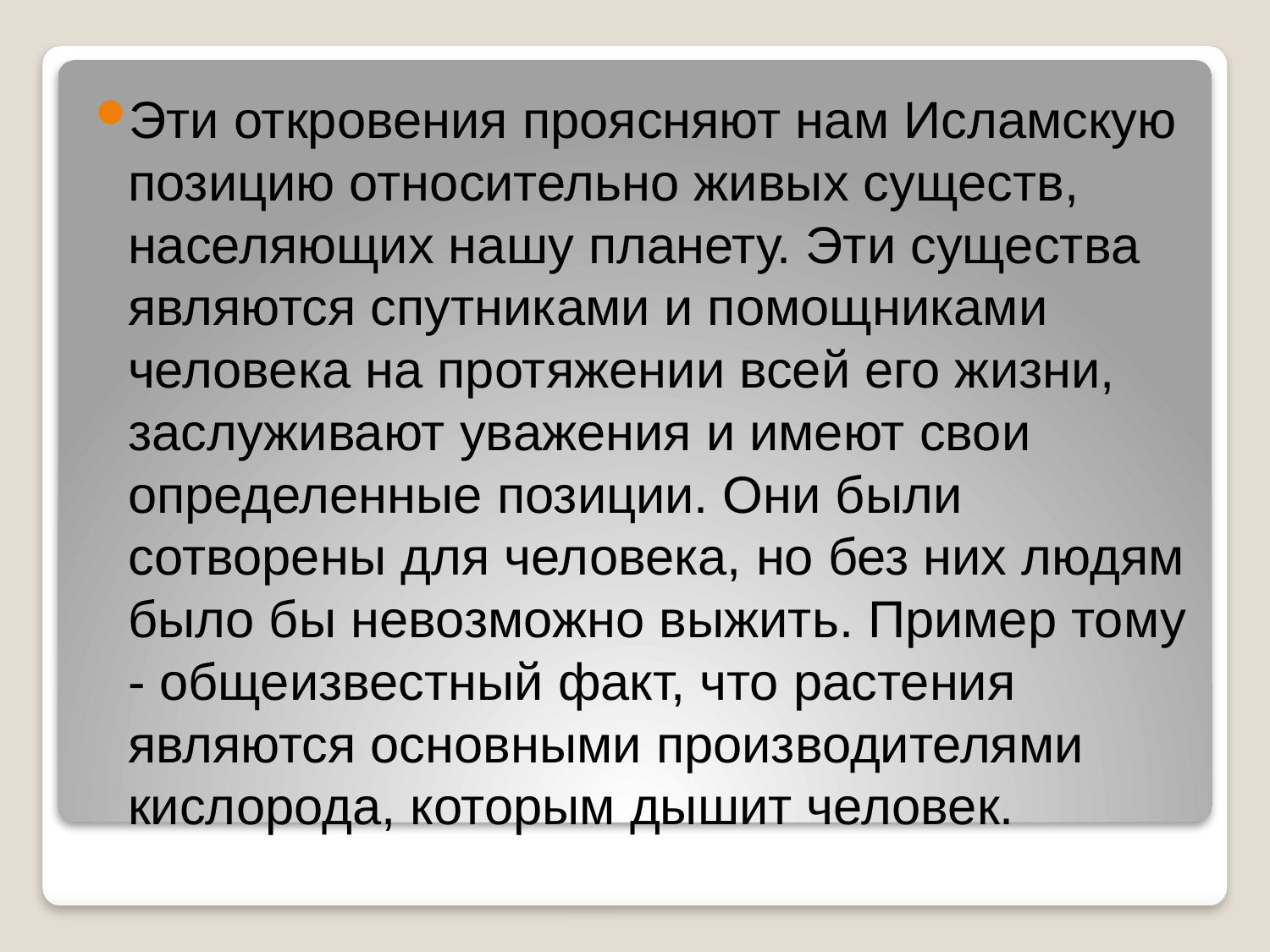

Эти откровения проясняют нам Исламскую позицию относительно живых существ, населяющих нашу планету. Эти существа являются спутниками и помощниками человека на протяжении всей его жизни, заслуживают уважения и имеют свои определенные позиции. Они были сотворены для человека, но без них людям было бы невозможно выжить. Пример тому - общеизвестный факт, что растения являются основными производителями кислорода, которым дышит человек.